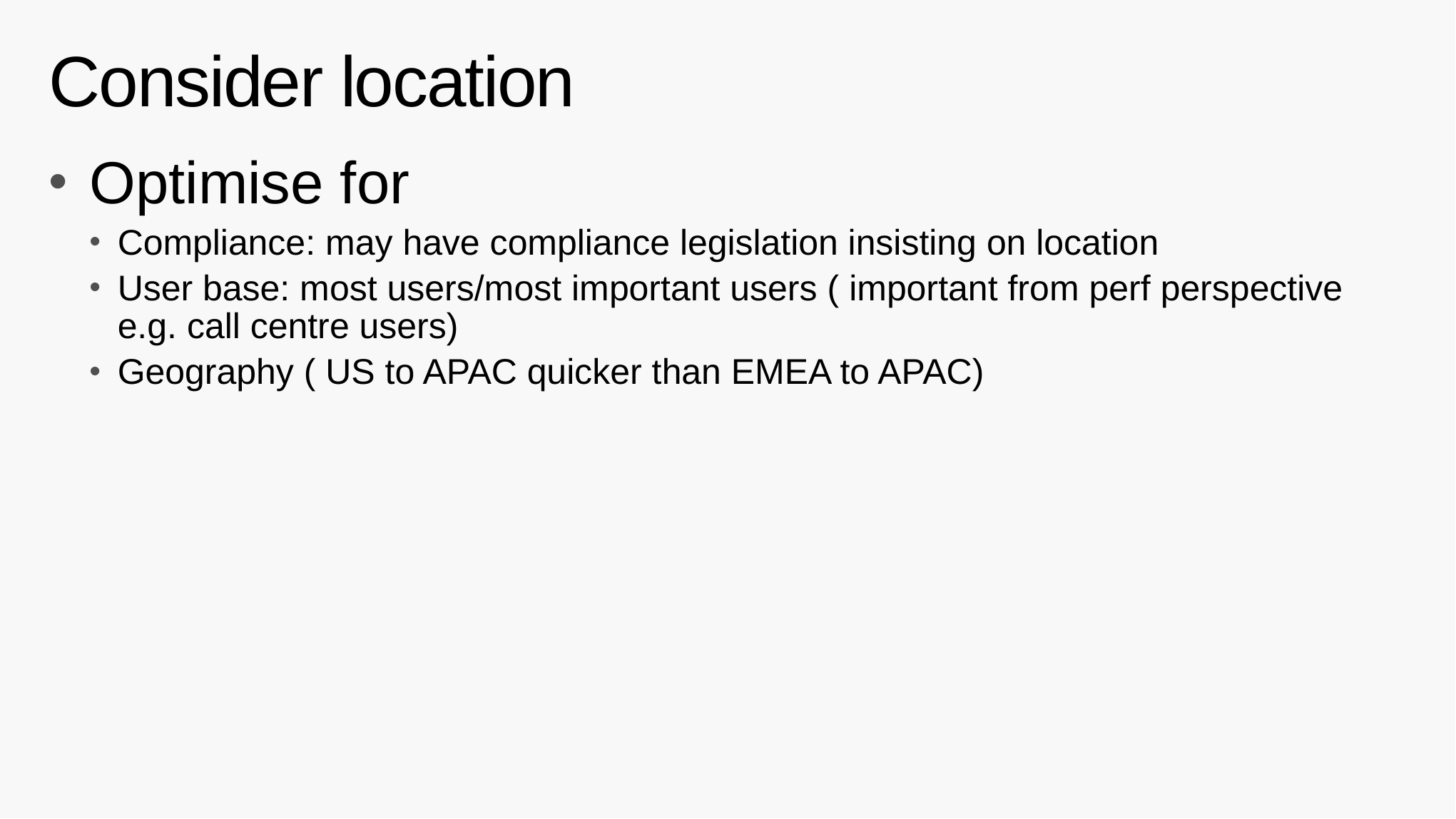

# Consider location
Optimise for
Compliance: may have compliance legislation insisting on location
User base: most users/most important users ( important from perf perspective e.g. call centre users)
Geography ( US to APAC quicker than EMEA to APAC)